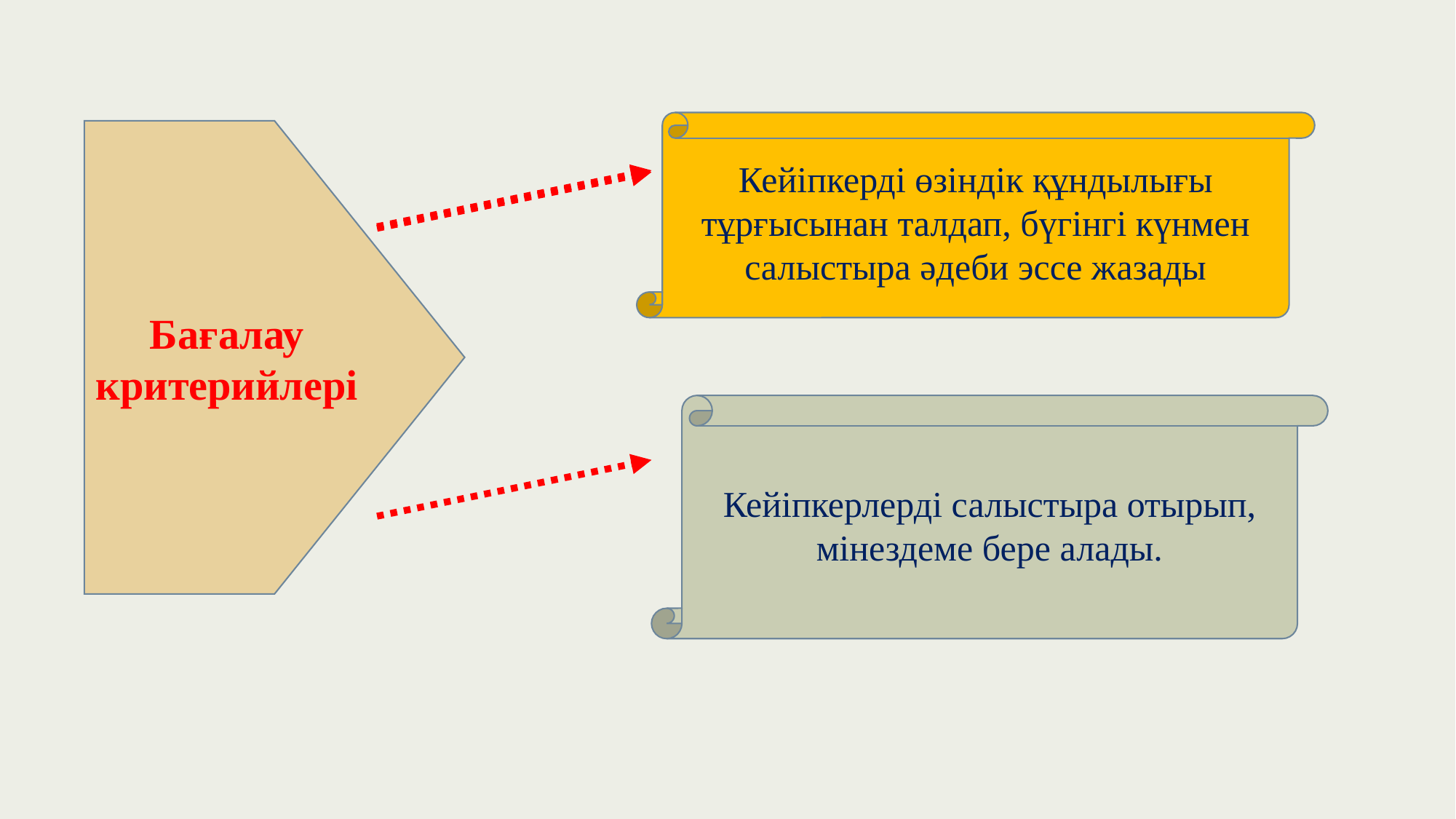

Кейіпкерді өзіндік құндылығы тұрғысынан талдап, бүгінгі күнмен салыстыра әдеби эссе жазады
Бағалау критерийлері
Кейіпкерлерді салыстыра отырып, мінездеме бере алады.